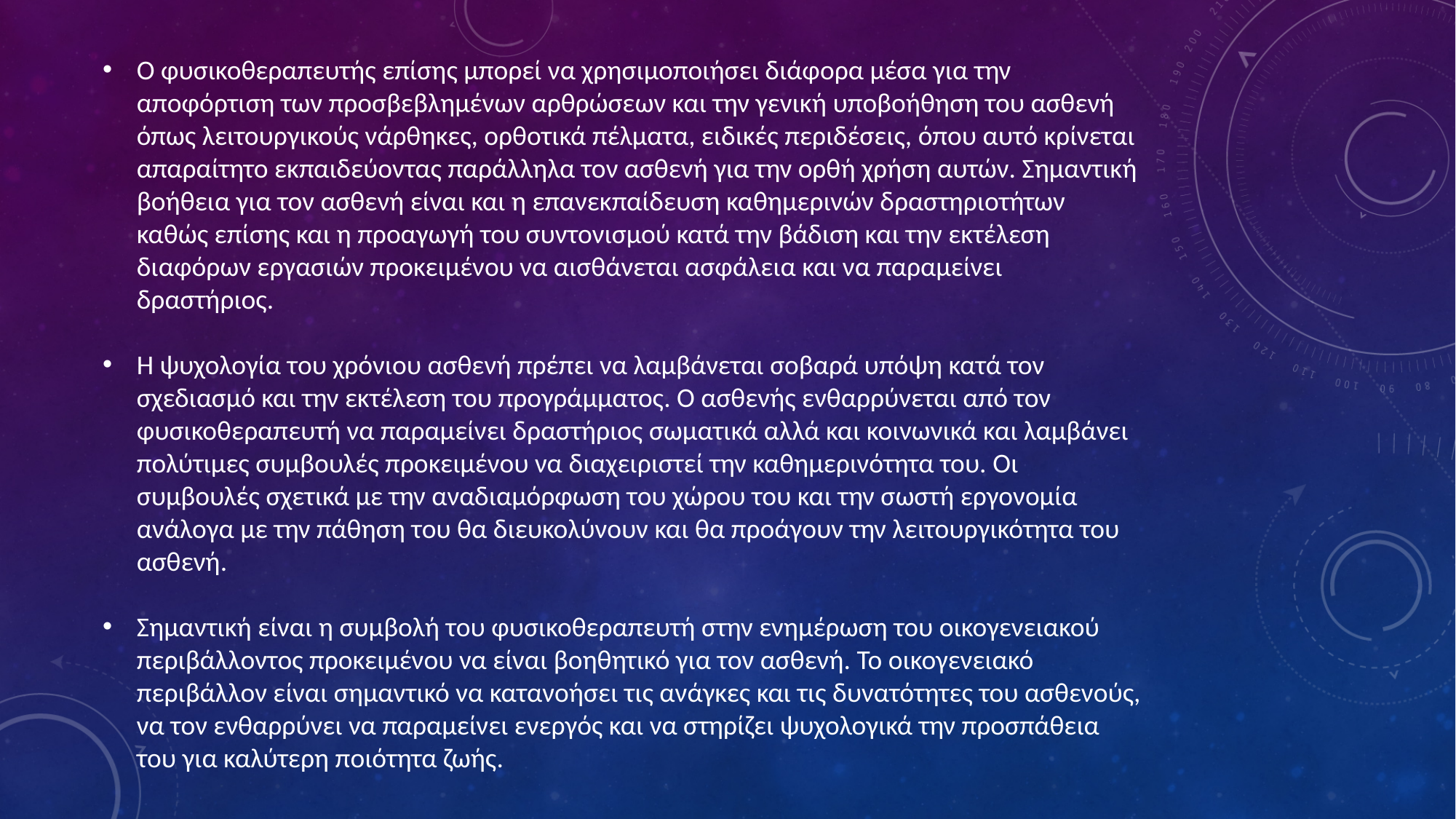

Ο φυσικοθεραπευτής επίσης μπορεί να χρησιμοποιήσει διάφορα μέσα για την αποφόρτιση των προσβεβλημένων αρθρώσεων και την γενική υποβοήθηση του ασθενή όπως λειτουργικούς νάρθηκες, ορθοτικά πέλματα, ειδικές περιδέσεις, όπου αυτό κρίνεται απαραίτητο εκπαιδεύοντας παράλληλα τον ασθενή για την ορθή χρήση αυτών. Σημαντική βοήθεια για τον ασθενή είναι και η επανεκπαίδευση καθημερινών δραστηριοτήτων καθώς επίσης και η προαγωγή του συντονισμού κατά την βάδιση και την εκτέλεση διαφόρων εργασιών προκειμένου να αισθάνεται ασφάλεια και να παραμείνει δραστήριος.

Η ψυχολογία του χρόνιου ασθενή πρέπει να λαμβάνεται σοβαρά υπόψη κατά τον σχεδιασμό και την εκτέλεση του προγράμματος. Ο ασθενής ενθαρρύνεται από τον φυσικοθεραπευτή να παραμείνει δραστήριος σωματικά αλλά και κοινωνικά και λαμβάνει πολύτιμες συμβουλές προκειμένου να διαχειριστεί την καθημερινότητα του. Οι συμβουλές σχετικά με την αναδιαμόρφωση του χώρου του και την σωστή εργονομία ανάλογα με την πάθηση του θα διευκολύνουν και θα προάγουν την λειτουργικότητα του ασθενή.

Σημαντική είναι η συμβολή του φυσικοθεραπευτή στην ενημέρωση του οικογενειακού περιβάλλοντος προκειμένου να είναι βοηθητικό για τον ασθενή. Το οικογενειακό περιβάλλον είναι σημαντικό να κατανοήσει τις ανάγκες και τις δυνατότητες του ασθενούς, να τον ενθαρρύνει να παραμείνει ενεργός και να στηρίζει ψυχολογικά την προσπάθεια του για καλύτερη ποιότητα ζωής.